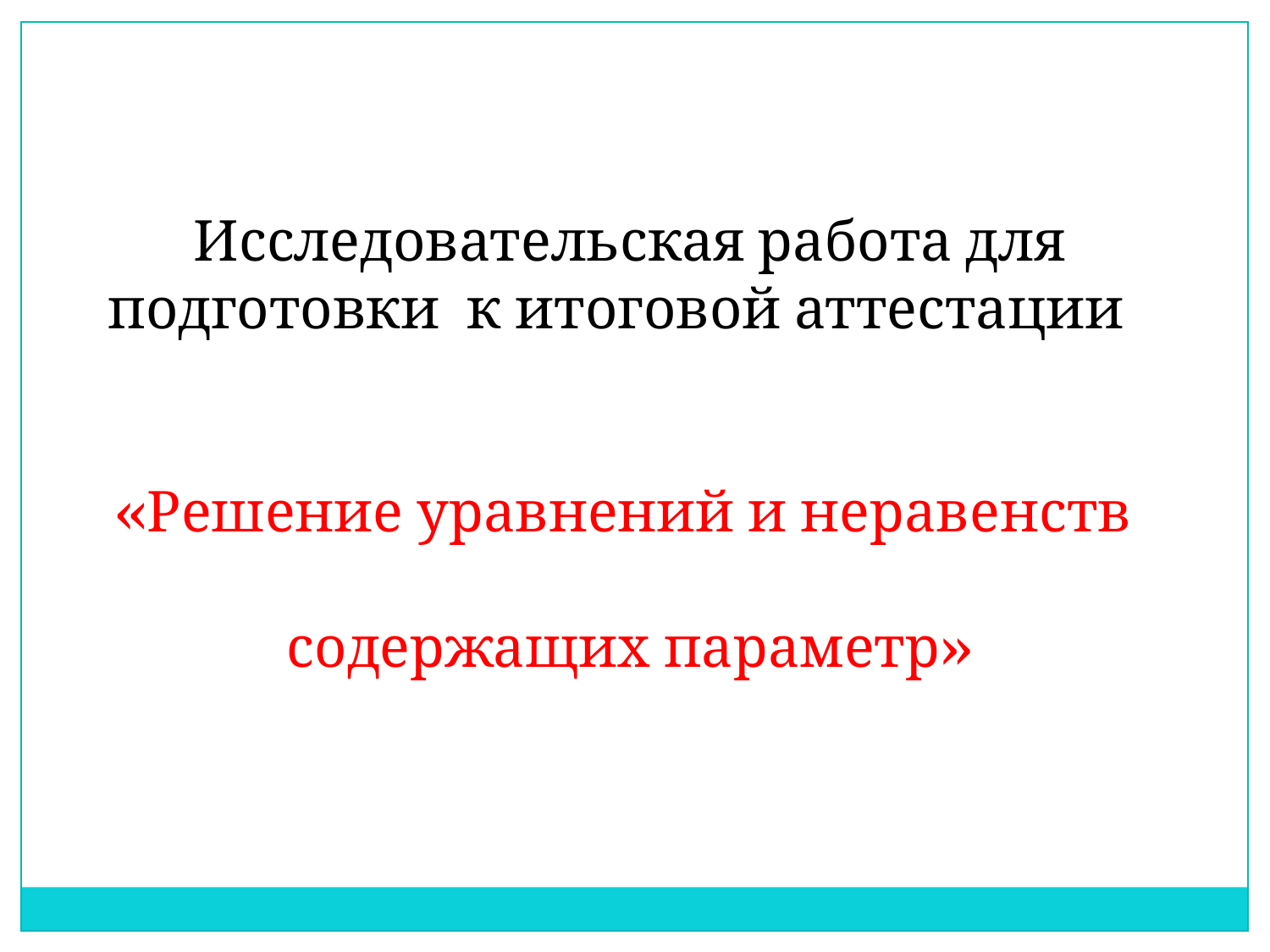

Исследовательская работа для подготовки  к итоговой аттестации

«Решение уравнений и неравенств

содержащих параметр»